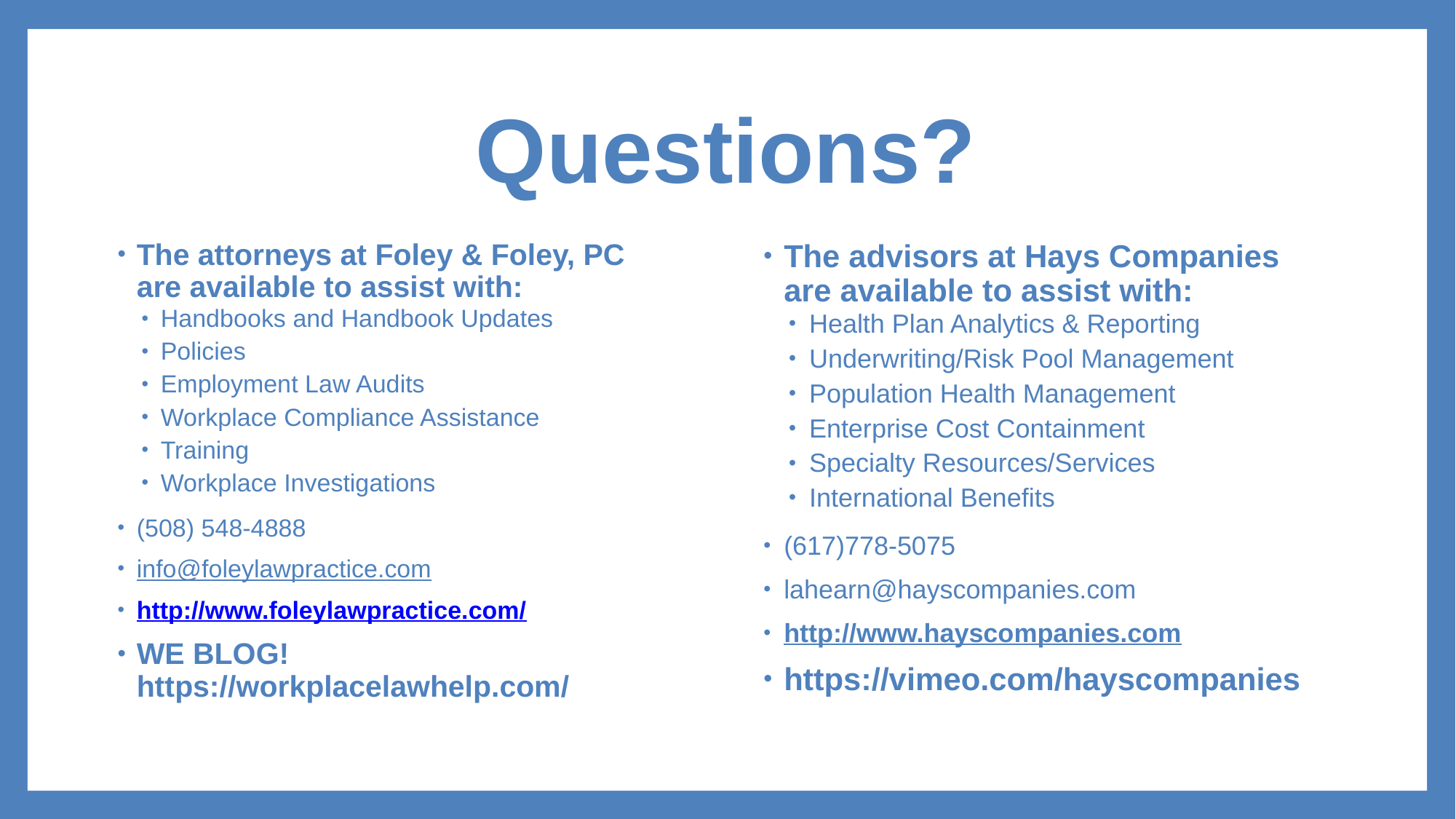

# Questions?
The attorneys at Foley & Foley, PC are available to assist with:
Handbooks and Handbook Updates
Policies
Employment Law Audits
Workplace Compliance Assistance
Training
Workplace Investigations
(508) 548-4888
info@foleylawpractice.com
http://www.foleylawpractice.com/
WE BLOG!  https://workplacelawhelp.com/

The advisors at Hays Companies are available to assist with:
Health Plan Analytics & Reporting
Underwriting/Risk Pool Management
Population Health Management
Enterprise Cost Containment
Specialty Resources/Services
International Benefits
(617)778-5075
lahearn@hayscompanies.com
http://www.hayscompanies.com
https://vimeo.com/hayscompanies